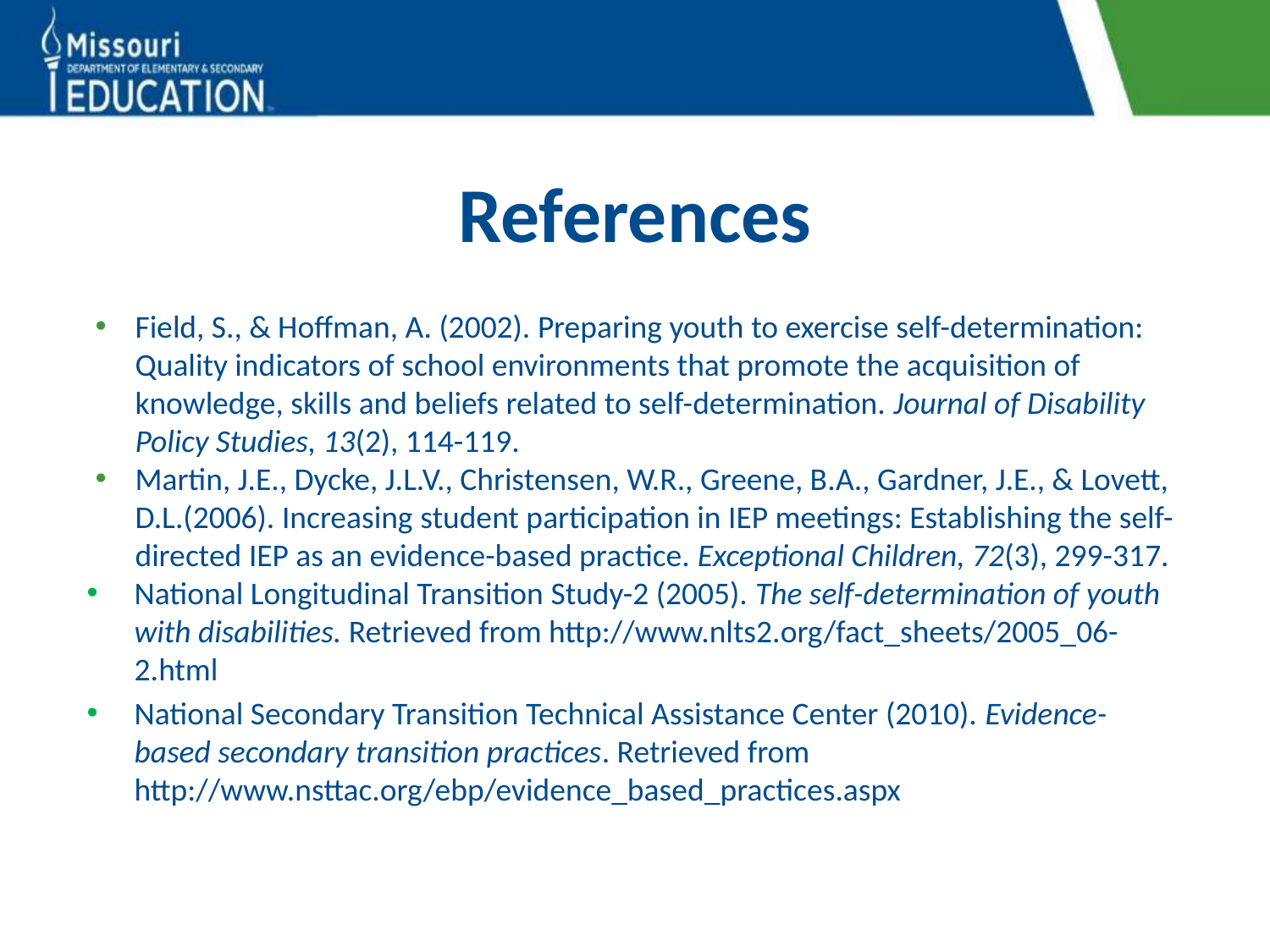

# References
Field, S., & Hoffman, A. (2002). Preparing youth to exercise self-determination: Quality indicators of school environments that promote the acquisition of knowledge, skills and beliefs related to self-determination. Journal of Disability Policy Studies, 13(2), 114-119.
Martin, J.E., Dycke, J.L.V., Christensen, W.R., Greene, B.A., Gardner, J.E., & Lovett, D.L.(2006). Increasing student participation in IEP meetings: Establishing the self-directed IEP as an evidence-based practice. Exceptional Children, 72(3), 299-317.
National Longitudinal Transition Study-2 (2005). The self-determination of youth with disabilities. Retrieved from http://www.nlts2.org/fact_sheets/2005_06-2.html
National Secondary Transition Technical Assistance Center (2010). Evidence-based secondary transition practices. Retrieved from http://www.nsttac.org/ebp/evidence_based_practices.aspx